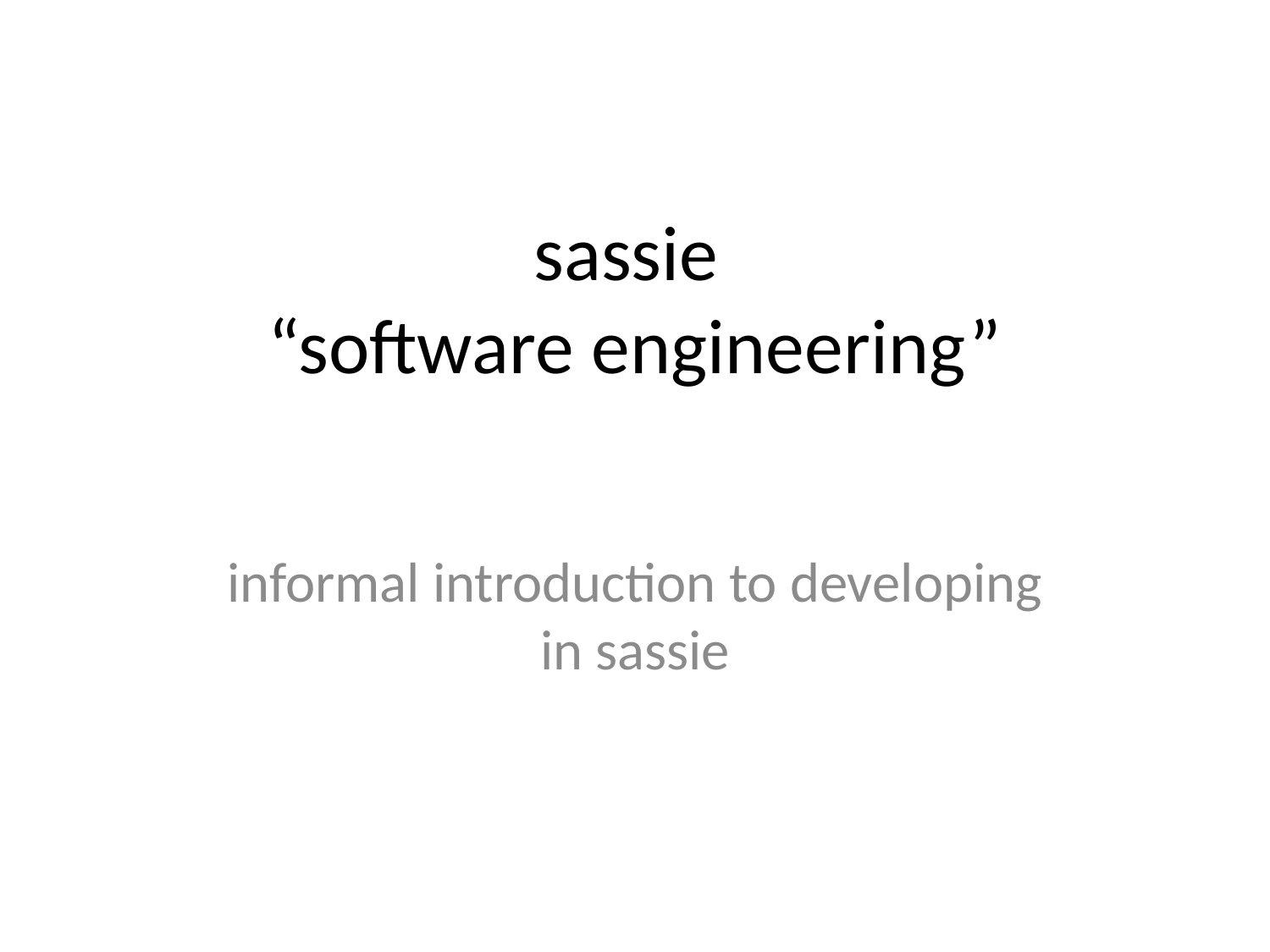

# sassie “software engineering”
informal introduction to developing in sassie